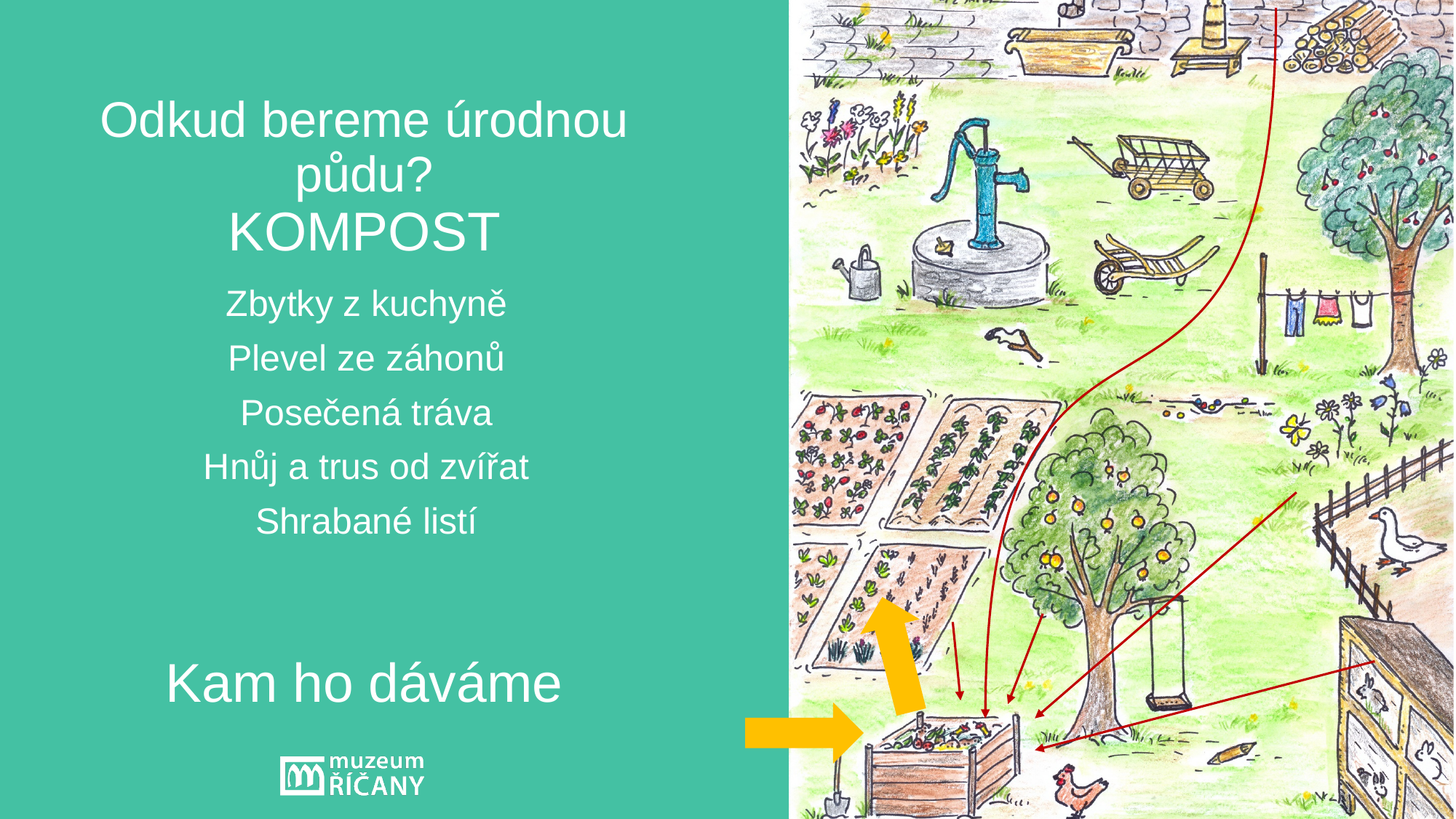

Zbytky z kuchyně
Plevel ze záhonů
Posečená tráva
Hnůj a trus od zvířat
Shrabané listí